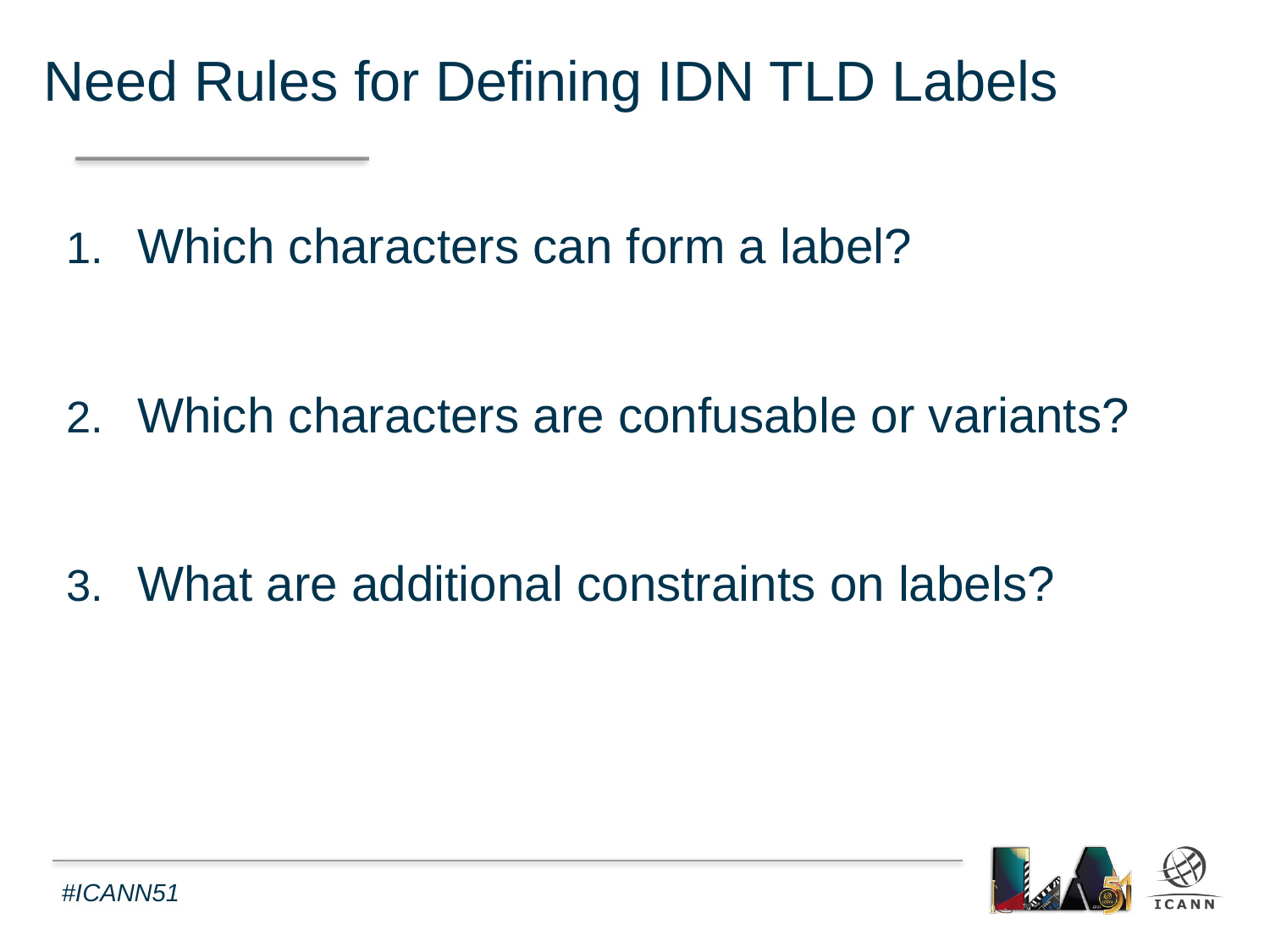

Need Rules for Defining IDN TLD Labels

Which characters can form a label?

Which characters are confusable or variants?

What are additional constraints on labels?